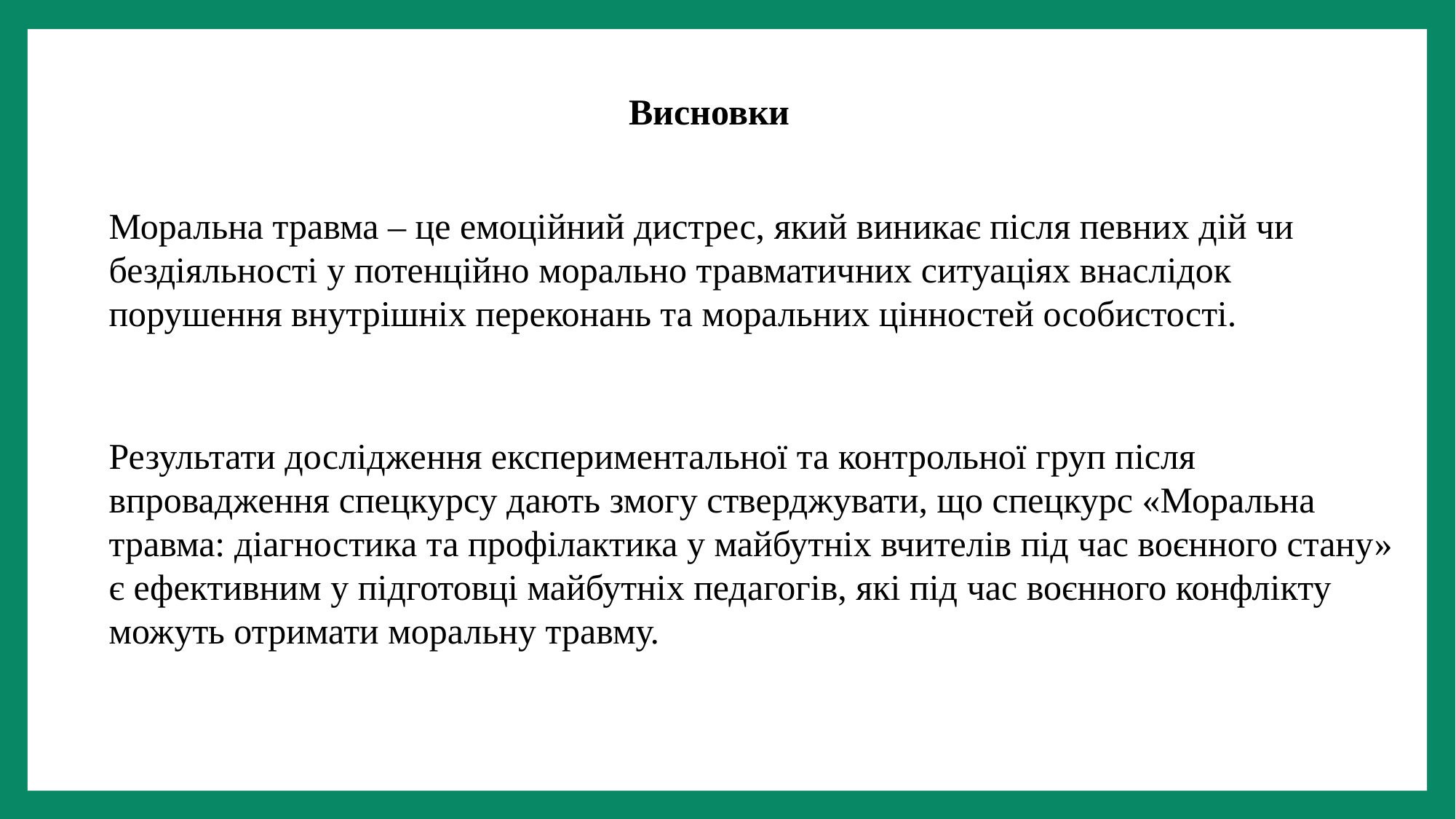

Висновки
Моральна травма – це емоційний дистрес, який виникає після певних дій чи бездіяльності у потенційно морально травматичних ситуаціях внаслідок порушення внутрішніх переконань та моральних цінностей особистості.
Результати дослідження експериментальної та контрольної груп після впровадження спецкурсу дають змогу стверджувати, що спецкурс «Моральна травма: діагностика та профілактика у майбутніх вчителів під час воєнного стану» є ефективним у підготовці майбутніх педагогів, які під час воєнного конфлікту можуть отримати моральну травму.